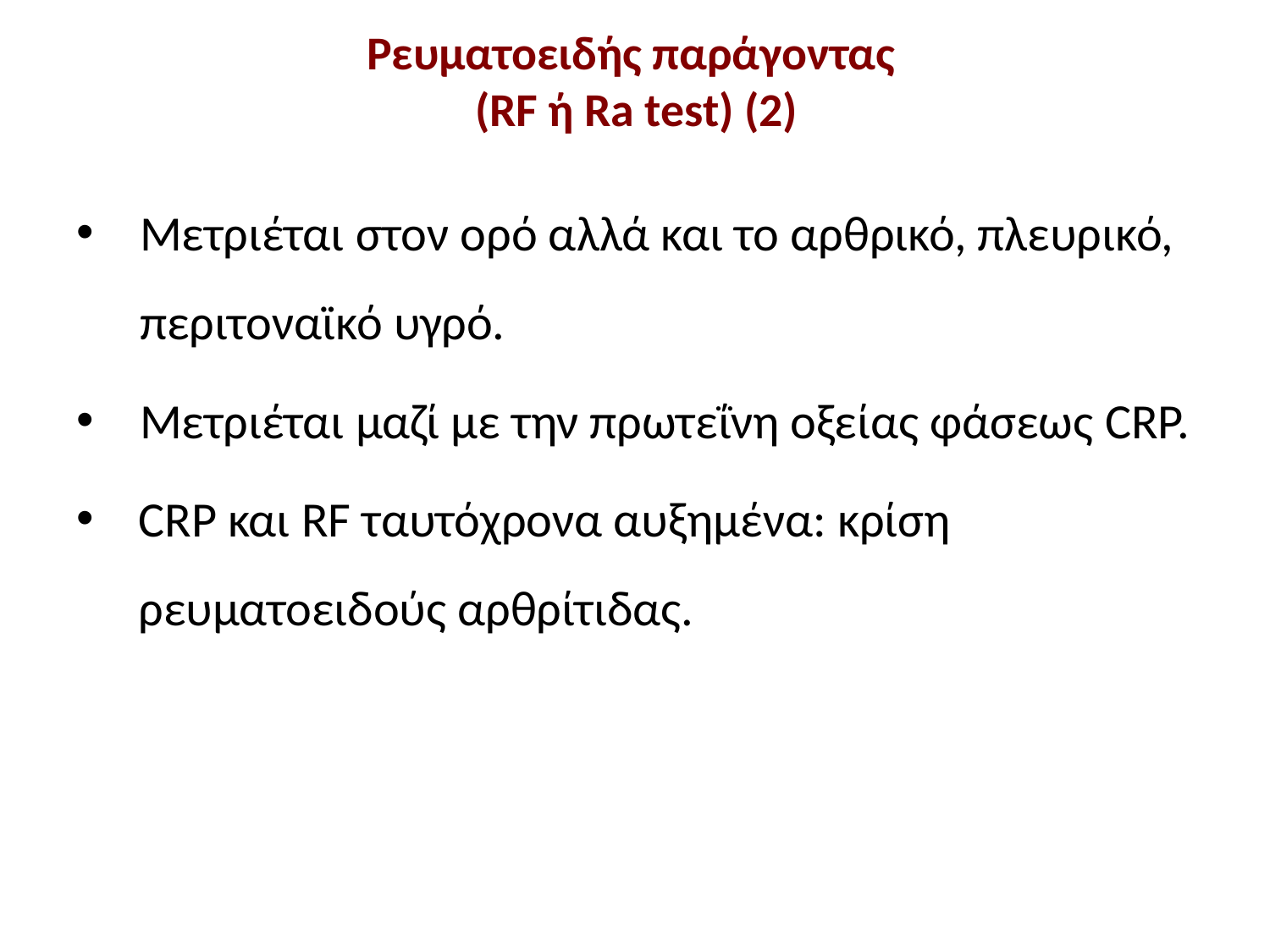

# Ρευματοειδής παράγοντας (RF ή Ra test) (2)
Μετριέται στον ορό αλλά και το αρθρικό, πλευρικό, περιτοναϊκό υγρό.
Μετριέται μαζί με την πρωτεΐνη οξείας φάσεως CRP.
CRP και RF ταυτόχρονα αυξημένα: κρίση ρευματοειδούς αρθρίτιδας.